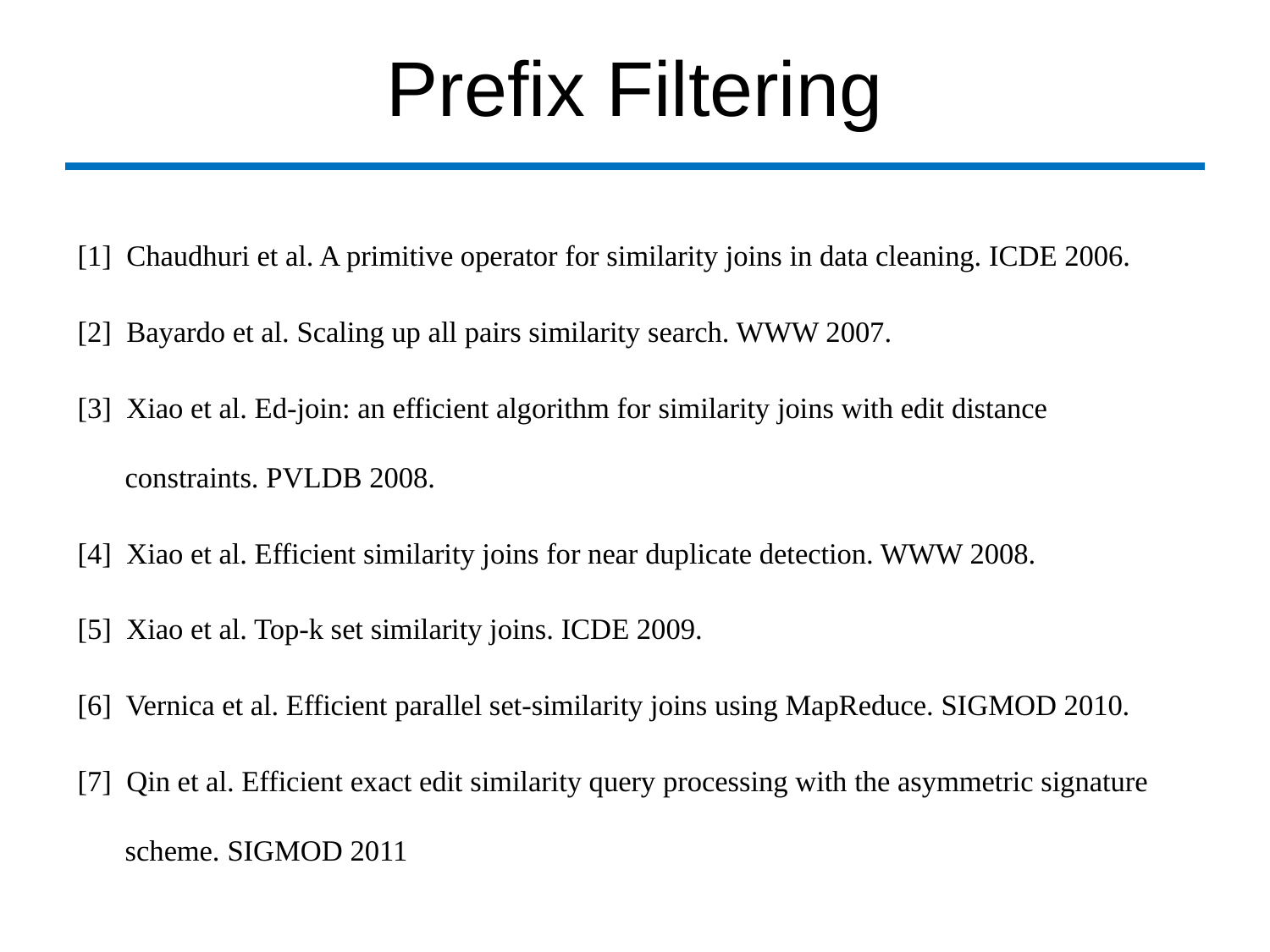

# Prefix Filtering
[1]  Chaudhuri et al. A primitive operator for similarity joins in data cleaning. ICDE 2006.
[2]  Bayardo et al. Scaling up all pairs similarity search. WWW 2007.
[3]  Xiao et al. Ed-join: an efficient algorithm for similarity joins with edit distance    constraints. PVLDB 2008.
[4]  Xiao et al. Efficient similarity joins for near duplicate detection. WWW 2008.
[5]  Xiao et al. Top-k set similarity joins. ICDE 2009.
[6]  Vernica et al. Efficient parallel set-similarity joins using MapReduce. SIGMOD 2010.
[7]  Qin et al. Efficient exact edit similarity query processing with the asymmetric signature scheme. SIGMOD 2011